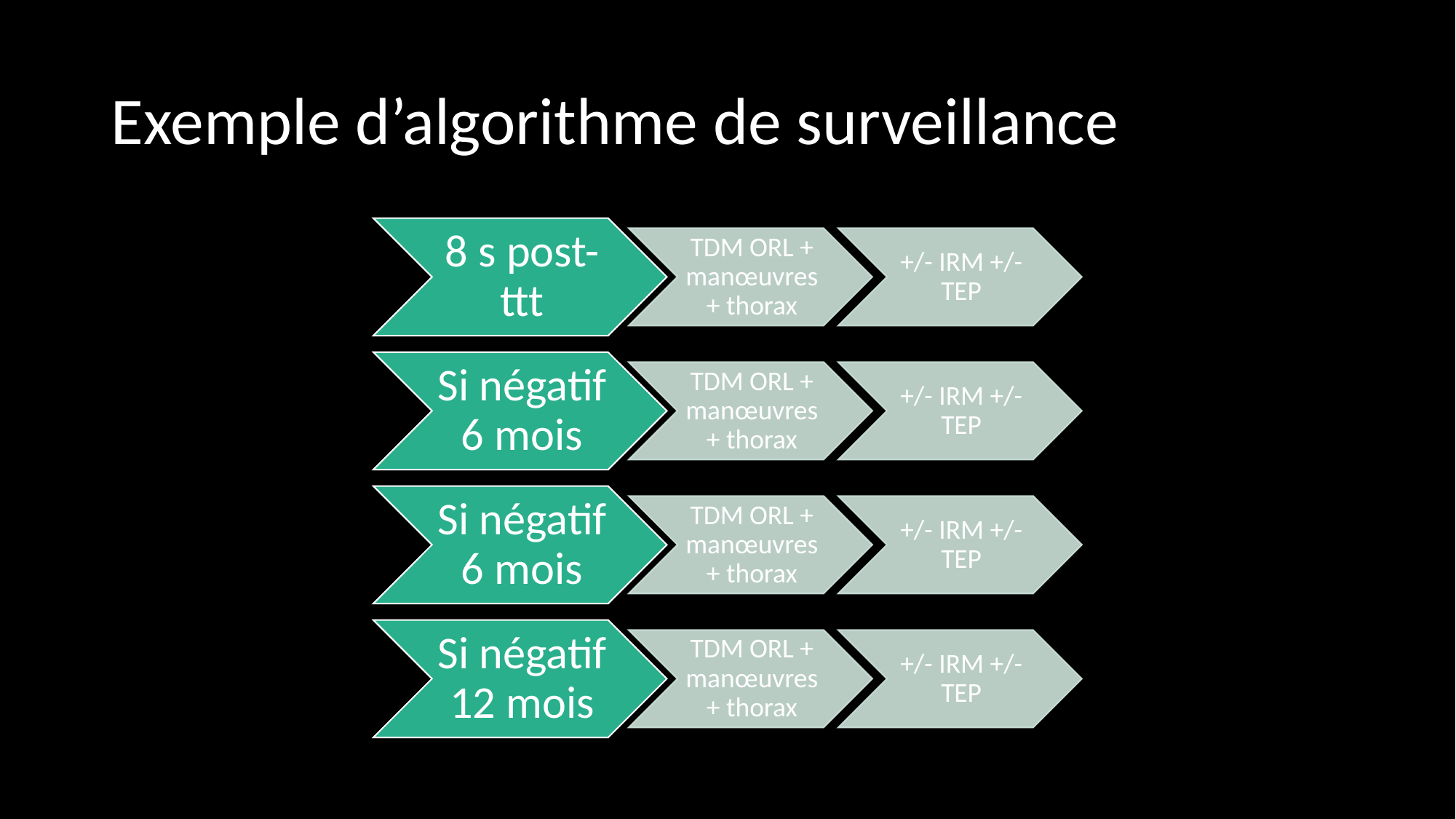

# Exemple d’algorithme de surveillance
8 s post-ttt
TDM ORL + manœuvres + thorax
+/- IRM +/- TEP
Si négatif 6 mois
TDM ORL + manœuvres + thorax
+/- IRM +/- TEP
Si négatif 6 mois
TDM ORL + manœuvres + thorax
+/- IRM +/- TEP
Si négatif 12 mois
TDM ORL + manœuvres + thorax
+/- IRM +/- TEP